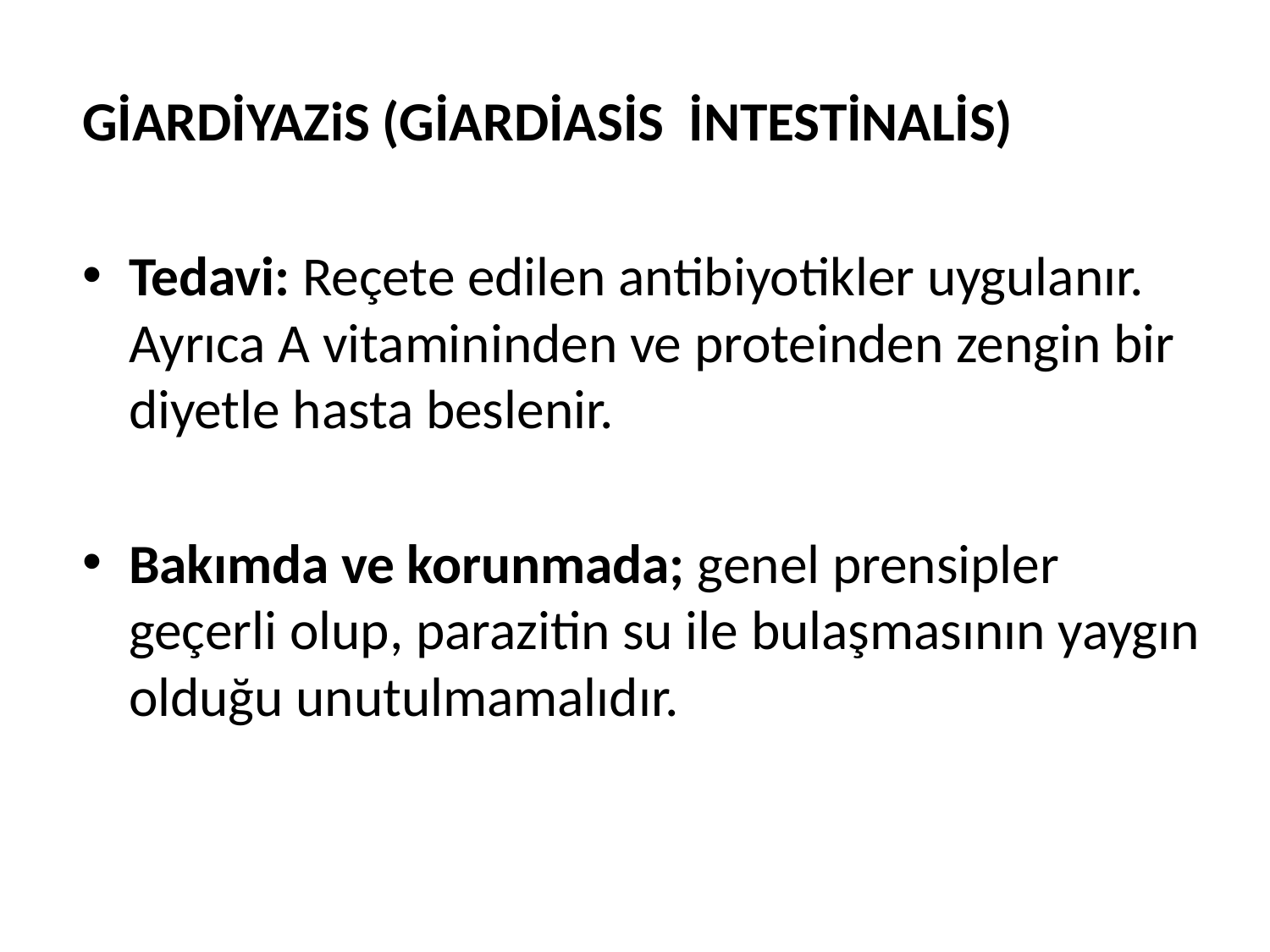

GİARDİYAZiS (GİARDİASİS  İNTESTİNALİS)

Tedavi: Reçete edilen antibiyotikler uygulanır. Ayrıca A vitamininden ve proteinden zengin bir diyetle hasta beslenir.

Bakımda ve korunmada; genel prensipler geçerli olup, parazitin su ile bulaşmasının yaygın olduğu unutulmamalıdır.